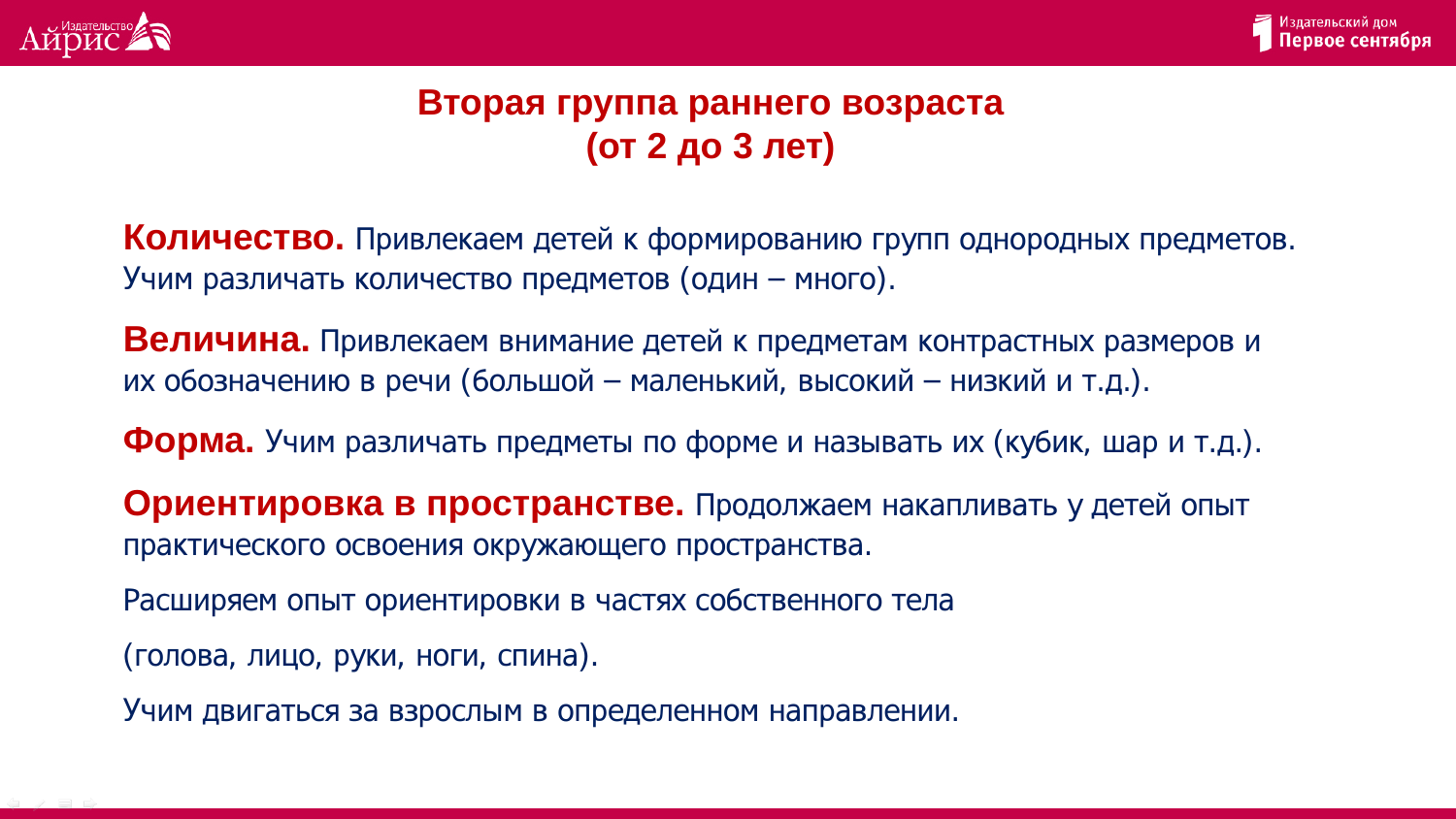

Вторая группа раннего возраста
(от 2 до 3 лет)

Количество. Привлекаем детей к формированию групп однородных предметов. Учим различать количество предметов (один – много).
Величина. Привлекаем внимание детей к предметам контрастных размеров и их обозначению в речи (большой – маленький, высокий – низкий и т.д.).
Форма. Учим различать предметы по форме и называть их (кубик, шар и т.д.).
Ориентировка в пространстве. Продолжаем накапливать у детей опыт практического освоения окружающего пространства.
Расширяем опыт ориентировки в частях собственного тела
(голова, лицо, руки, ноги, спина).
Учим двигаться за взрослым в определенном направлении.